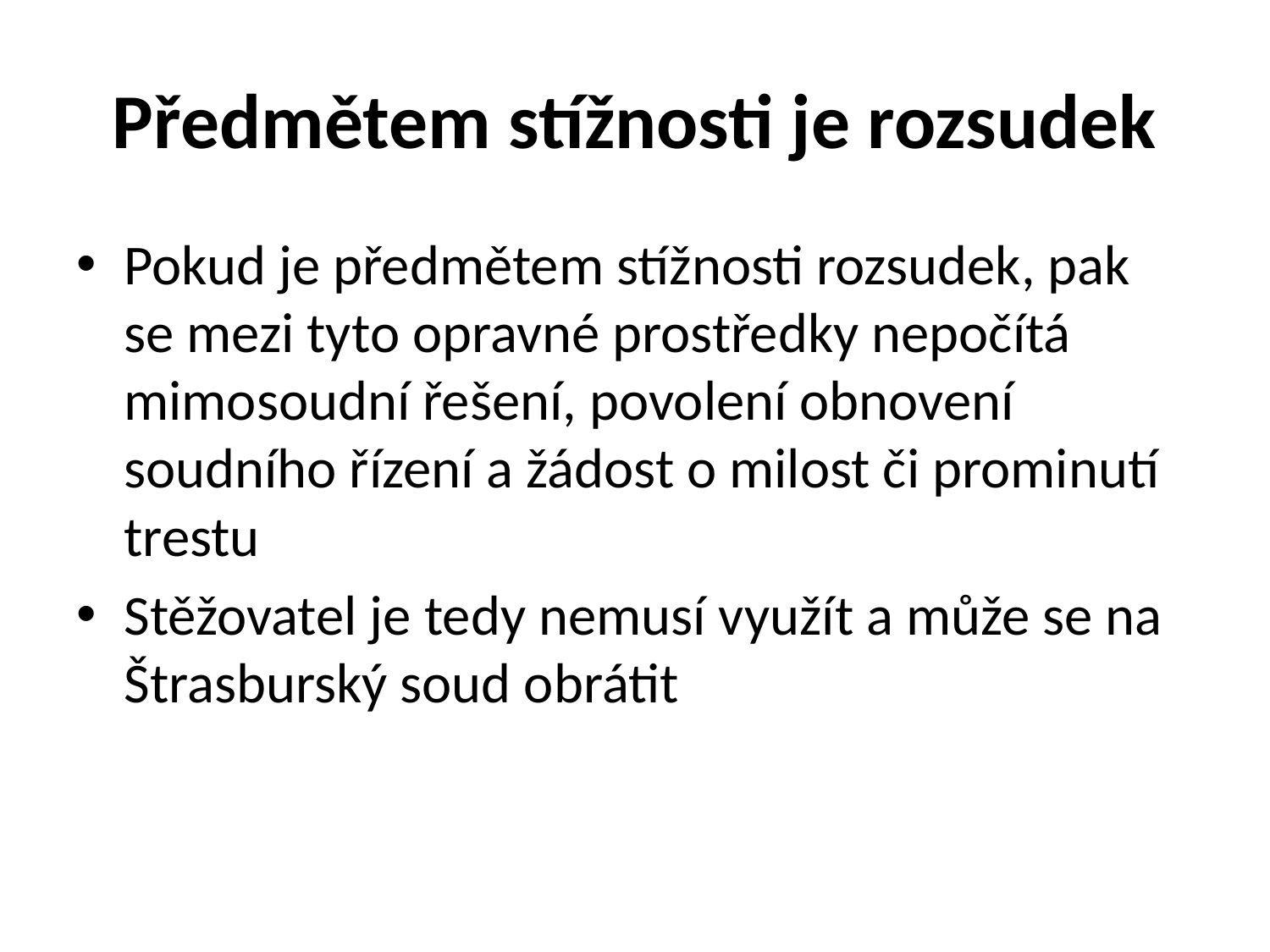

# Předmětem stížnosti je rozsudek
Pokud je předmětem stížnosti rozsudek, pak se mezi tyto opravné prostředky nepočítá mimosoudní řešení, povolení obnovení soudního řízení a žádost o milost či prominutí trestu
Stěžovatel je tedy nemusí využít a může se na Štrasburský soud obrátit